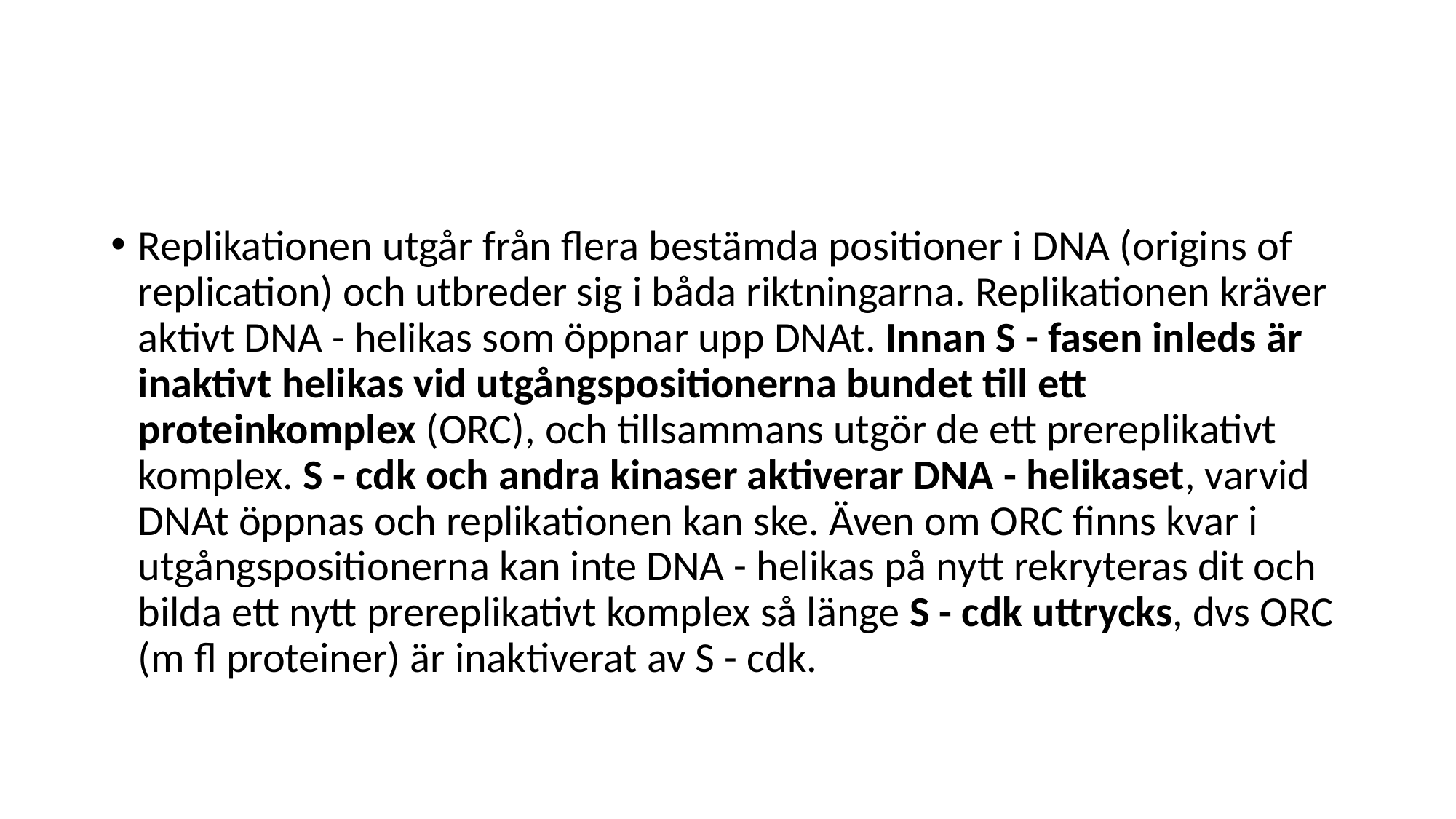

#
Replikationen utgår från flera bestämda positioner i DNA (origins of replication) och utbreder sig i båda riktningarna. Replikationen kräver aktivt DNA - helikas som öppnar upp DNAt. Innan S - fasen inleds är inaktivt helikas vid utgångspositionerna bundet till ett proteinkomplex (ORC), och tillsammans utgör de ett prereplikativt komplex. S - cdk och andra kinaser aktiverar DNA - helikaset, varvid DNAt öppnas och replikationen kan ske. Även om ORC finns kvar i utgångspositionerna kan inte DNA - helikas på nytt rekryteras dit och bilda ett nytt prereplikativt komplex så länge S - cdk uttrycks, dvs ORC (m fl proteiner) är inaktiverat av S - cdk.